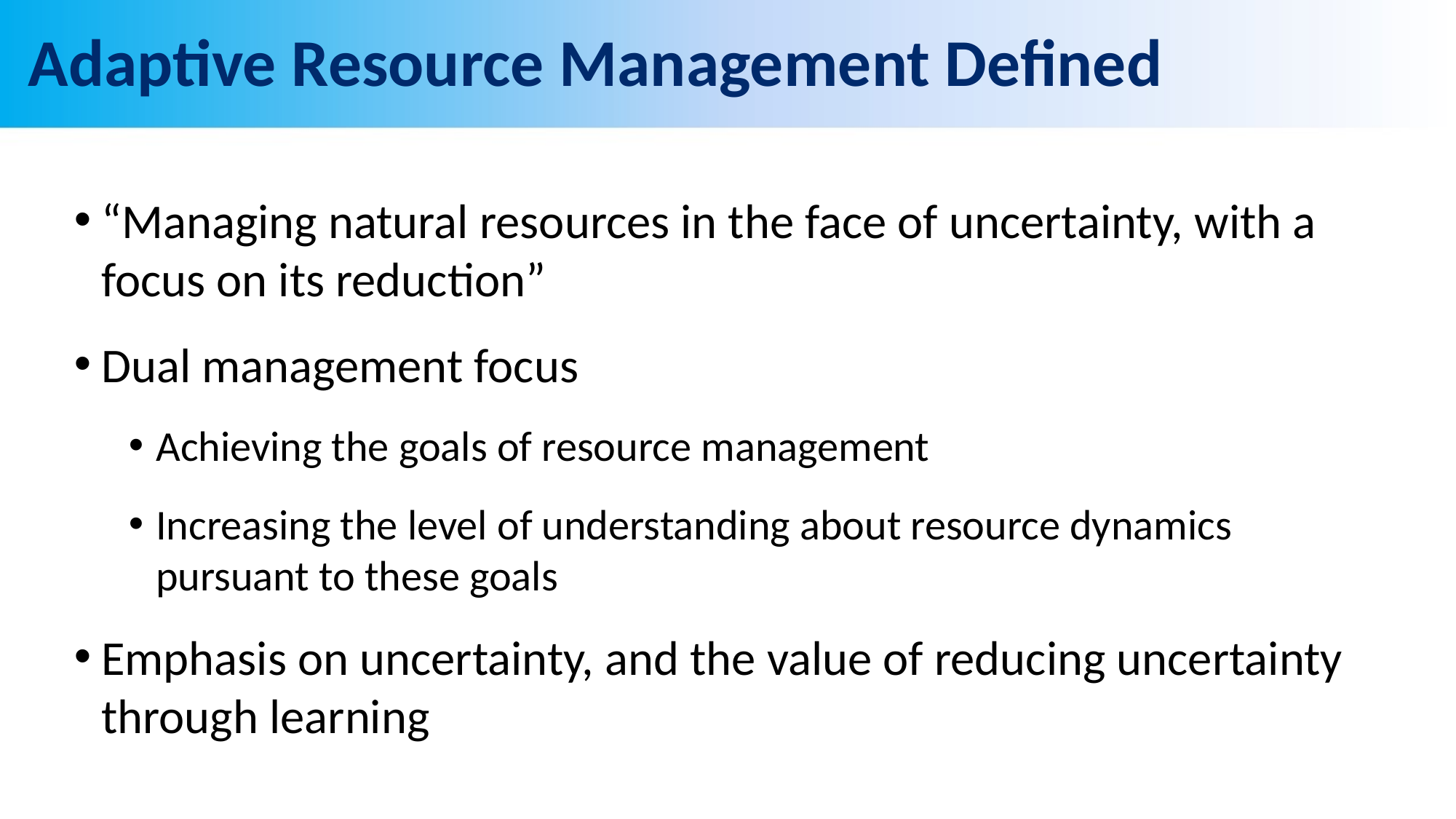

# Adaptive Resource Management Defined
“Managing natural resources in the face of uncertainty, with a focus on its reduction”
Dual management focus
Achieving the goals of resource management
Increasing the level of understanding about resource dynamics pursuant to these goals
Emphasis on uncertainty, and the value of reducing uncertainty through learning